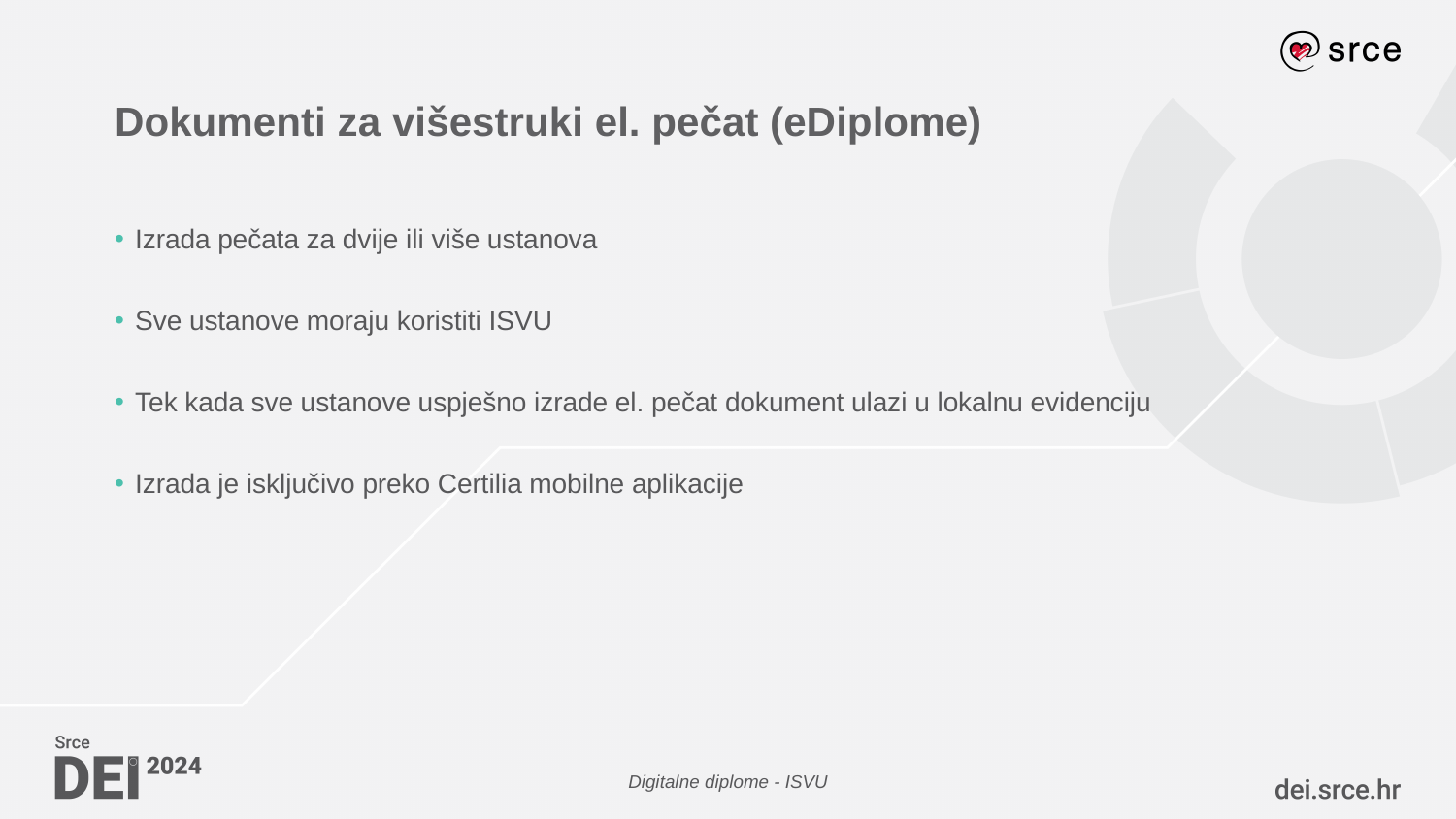

# Dokumenti za višestruki el. pečat (eDiplome)
Izrada pečata za dvije ili više ustanova

Sve ustanove moraju koristiti ISVU

Tek kada sve ustanove uspješno izrade el. pečat dokument ulazi u lokalnu evidenciju

Izrada je isključivo preko Certilia mobilne aplikacije
Digitalne diplome - ISVU